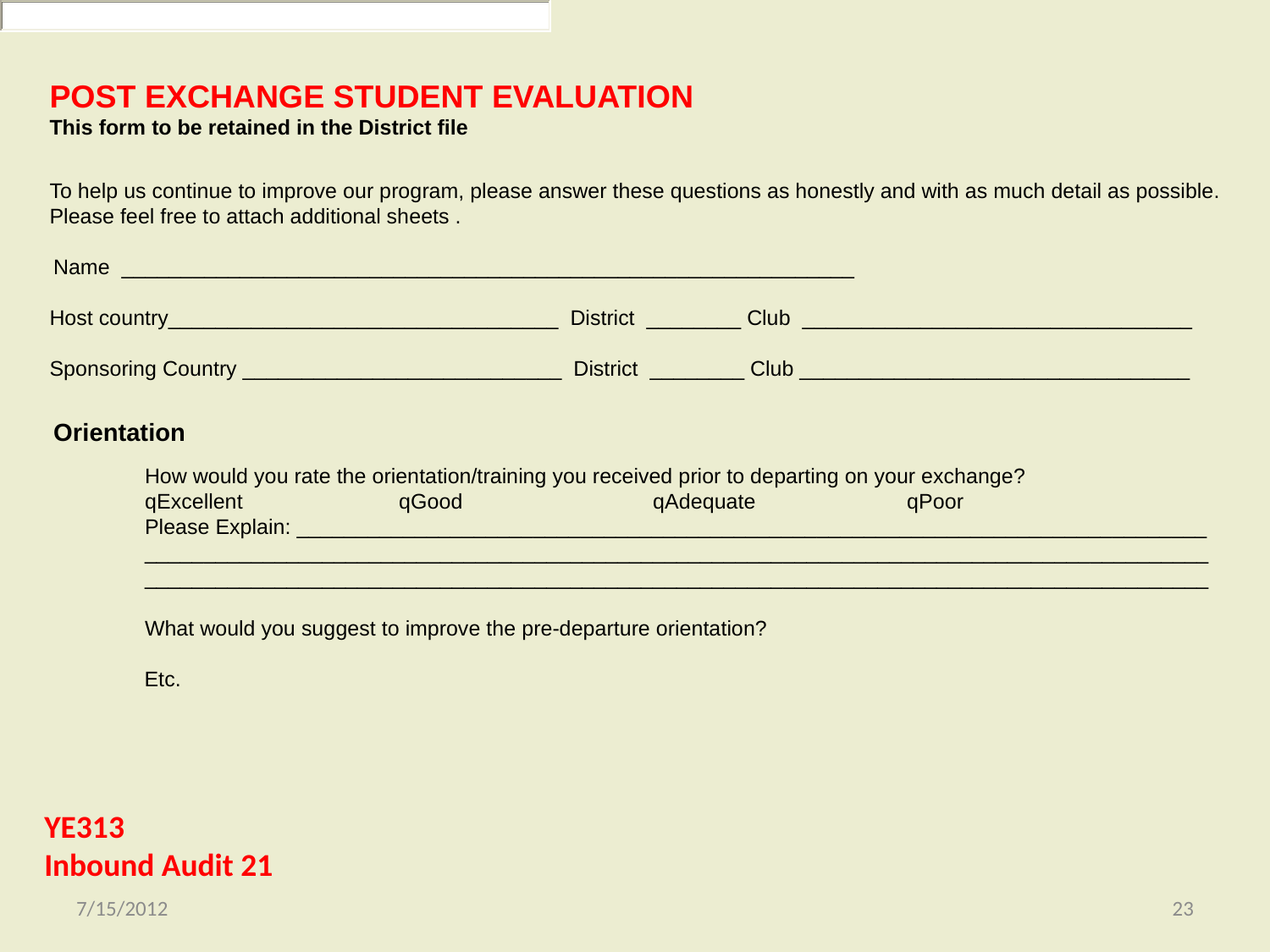

POST EXCHANGE STUDENT EVALUATION
This form to be retained in the District file

To help us continue to improve our program, please answer these questions as honestly and with as much detail as possible.
Please feel free to attach additional sheets .
      Name  ______________________________________________________________

Host country_________________________________  District  ________ Club  _________________________________

Sponsoring Country ___________________________  District  ________ Club _________________________________
												Hosting Rotary district
        Orientation
	How would you rate the orientation/training you received prior to departing on your exchange?
	qExcellent		qGood		qAdequate		qPoor
	Please Explain: _____________________________________________________________________________
	__________________________________________________________________________________________
	__________________________________________________________________________________________
	What would you suggest to improve the pre-departure orientation?

                Etc.

YE313
Inbound Audit 21
7/15/2012
23